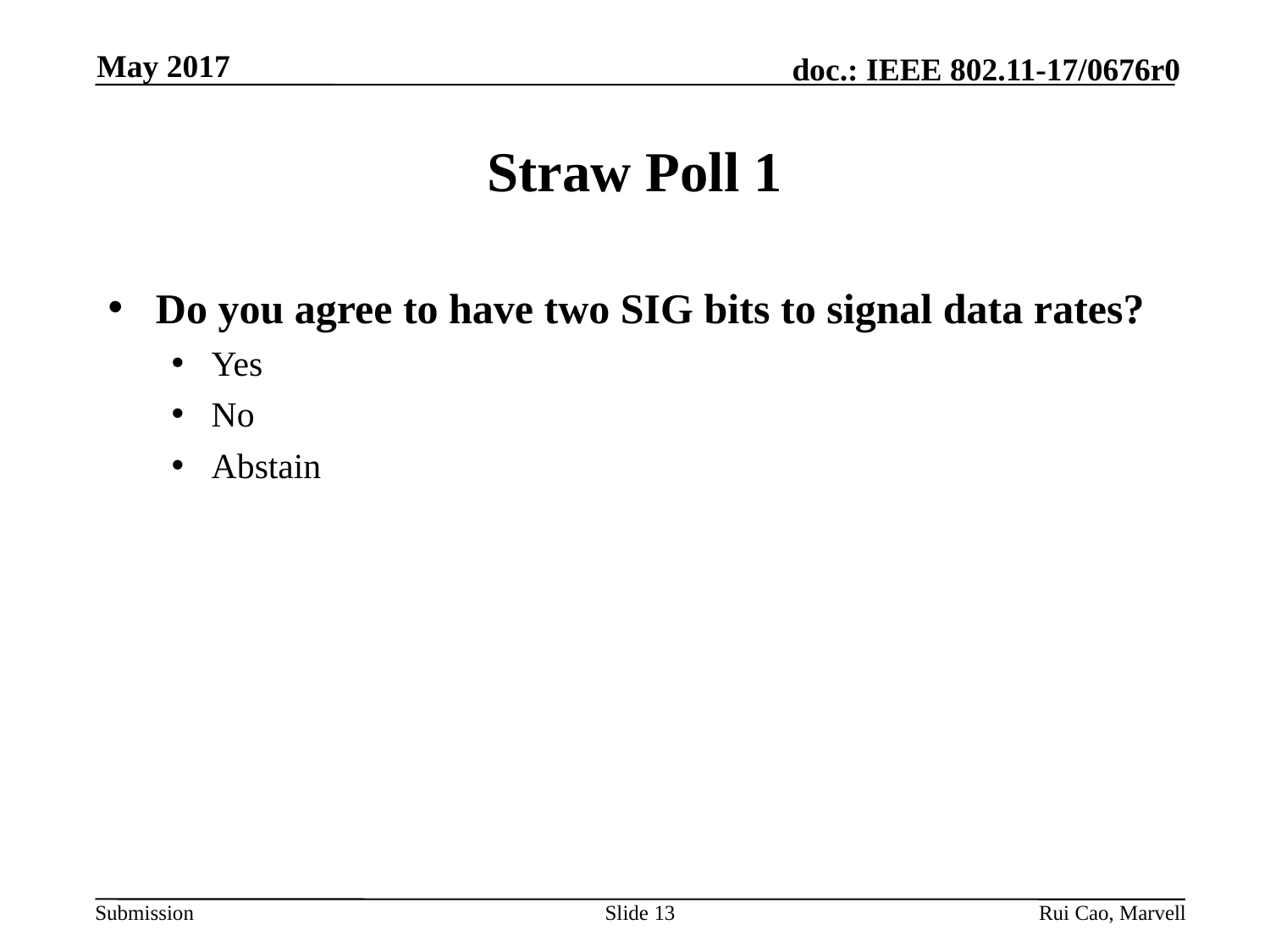

May 2017
# Straw Poll 1
Do you agree to have two SIG bits to signal data rates?
Yes
No
Abstain

Slide 13
Rui Cao, Marvell